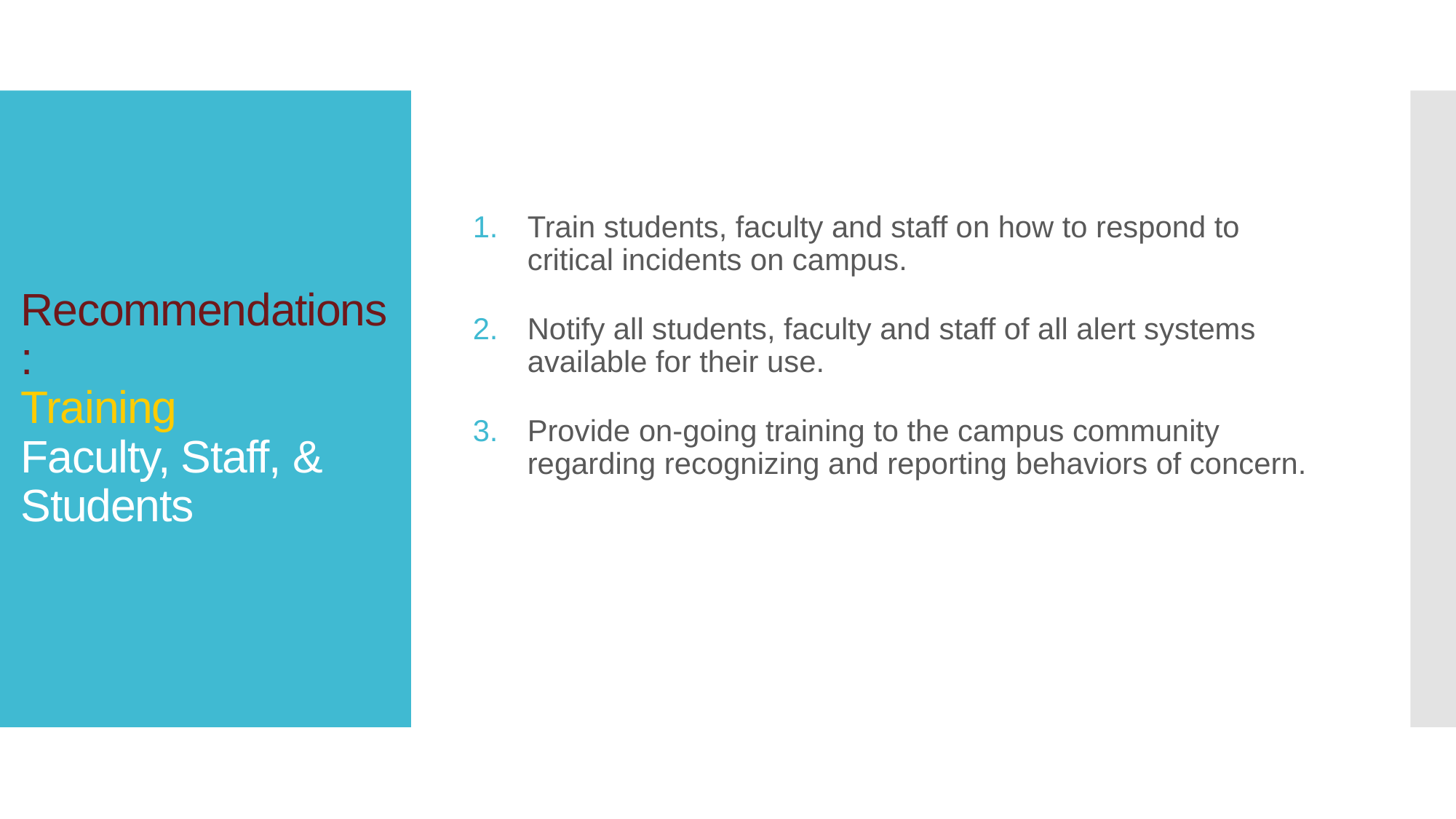

Train students, faculty and staff on how to respond to critical incidents on campus.
Notify all students, faculty and staff of all alert systems available for their use.
Provide on-going training to the campus community regarding recognizing and reporting behaviors of concern.
# Recommendations: Training Faculty, Staff, & Students